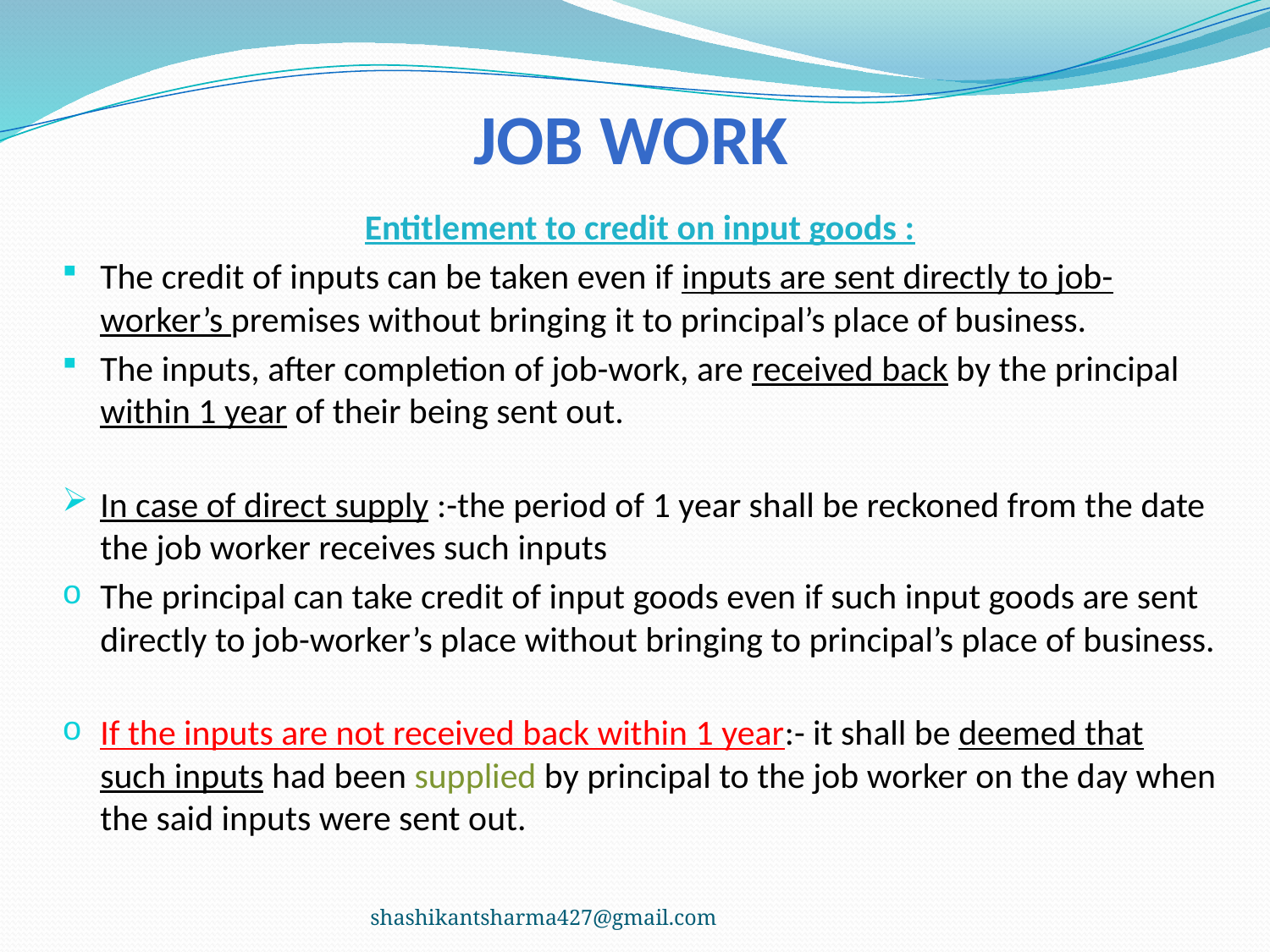

# Job work
Entitlement to credit on input goods :
The credit of inputs can be taken even if inputs are sent directly to job-worker’s premises without bringing it to principal’s place of business.
The inputs, after completion of job-work, are received back by the principal within 1 year of their being sent out.

In case of direct supply :-the period of 1 year shall be reckoned from the date the job worker receives such inputs
The principal can take credit of input goods even if such input goods are sent directly to job-worker’s place without bringing to principal’s place of business.

If the inputs are not received back within 1 year:- it shall be deemed that such inputs had been supplied by principal to the job worker on the day when the said inputs were sent out.

shashikantsharma427@gmail.com